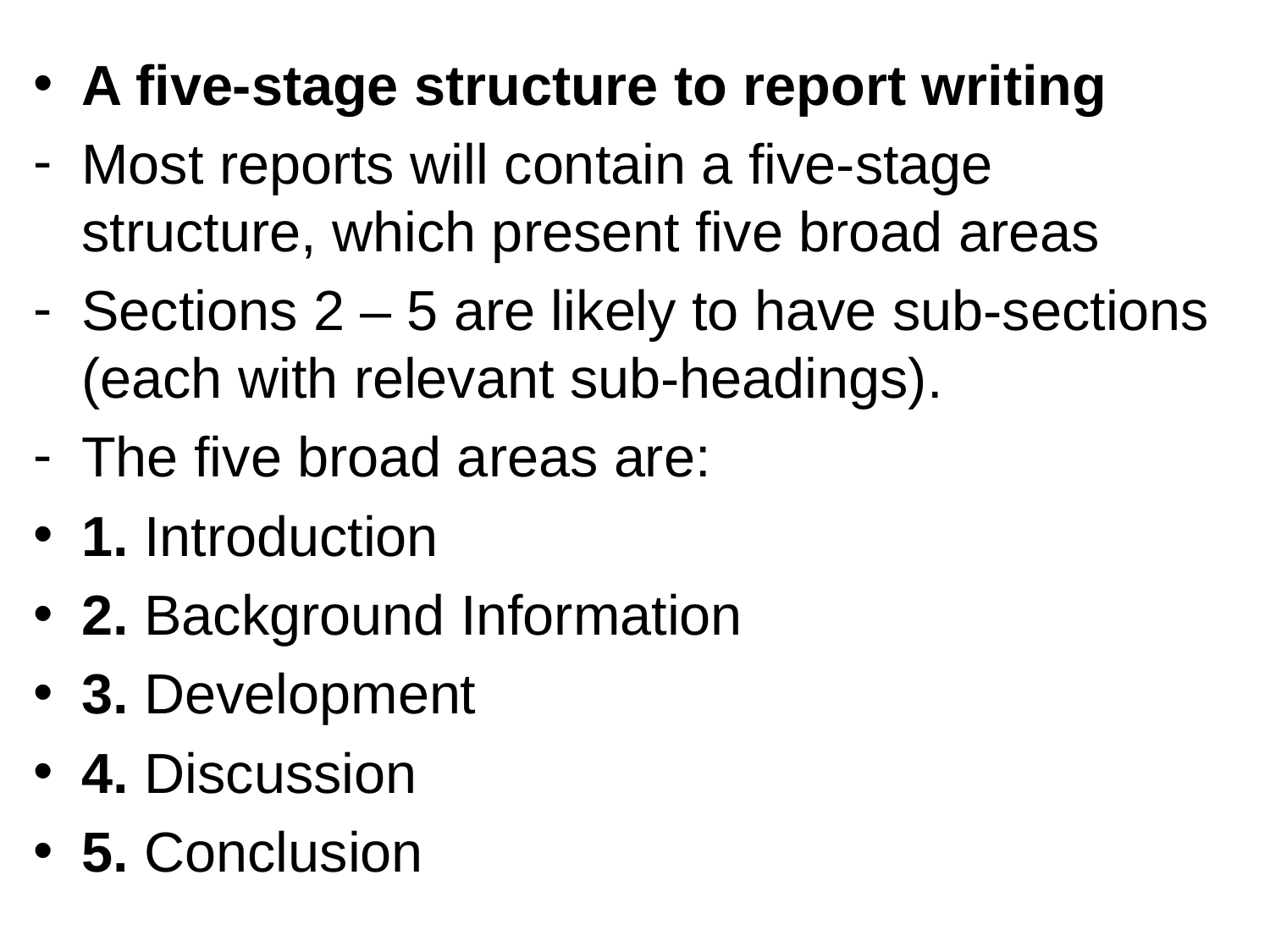

A five-stage structure to report writing
Most reports will contain a five-stage structure, which present five broad areas
Sections 2 – 5 are likely to have sub-sections (each with relevant sub-headings).
The five broad areas are:
1. Introduction
2. Background Information
3. Development
4. Discussion
5. Conclusion